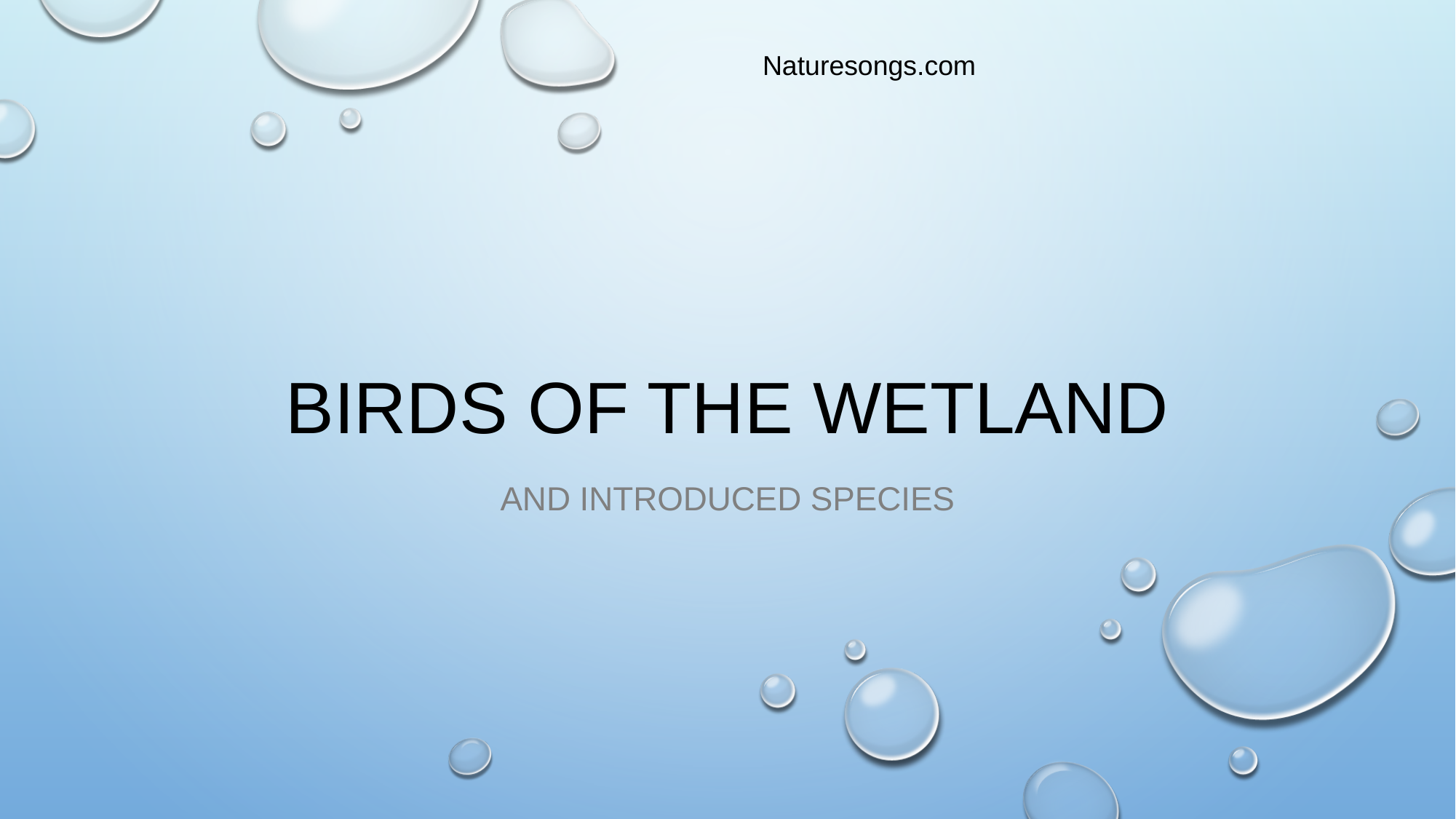

Naturesongs.com
# Birds of the Wetland
And introduced Species